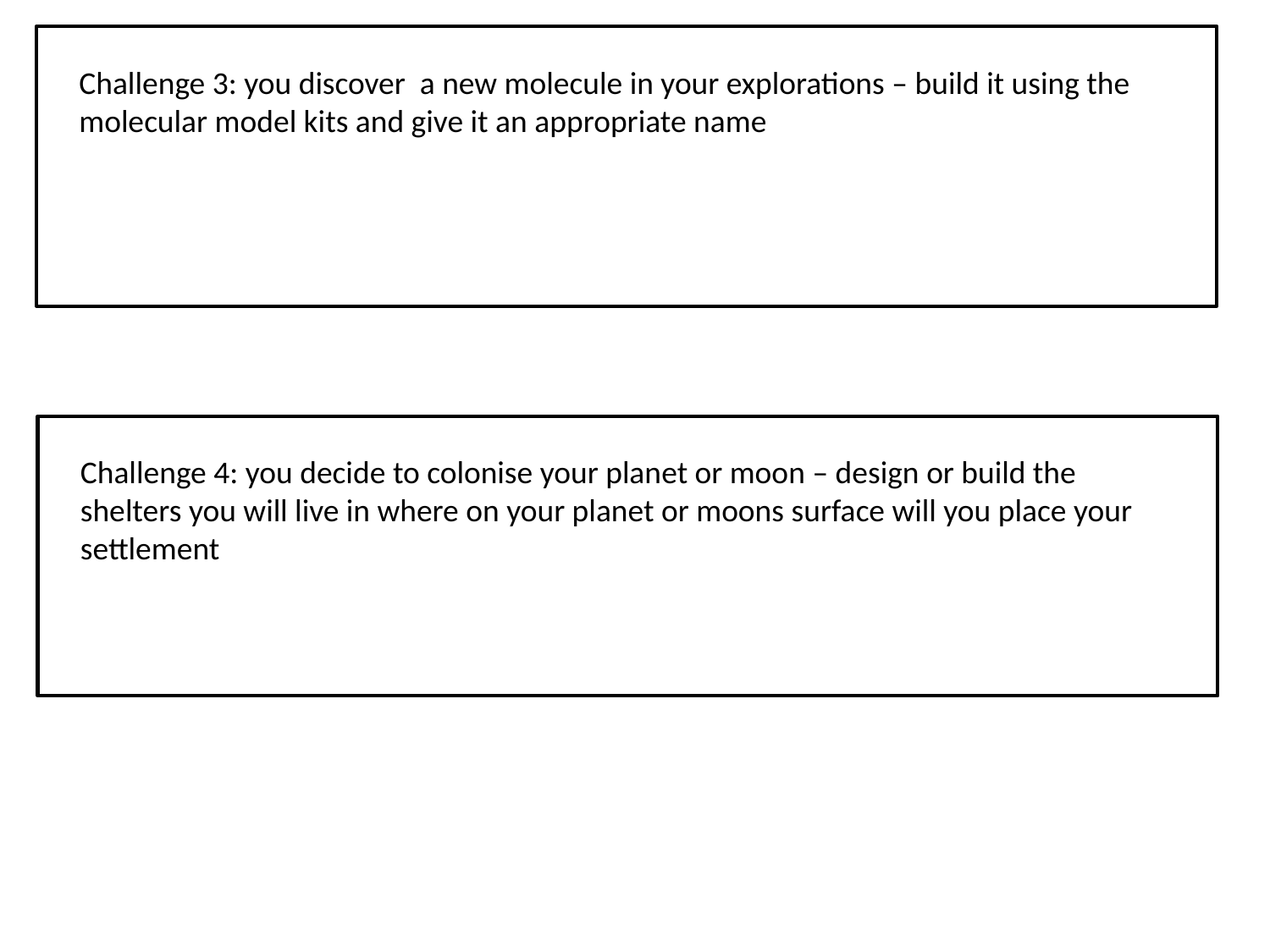

Challenge 3: you discover  a new molecule in your explorations – build it using the molecular model kits and give it an appropriate name

Challenge 4: you decide to colonise your planet or moon – design or build the shelters you will live in where on your planet or moons surface will you place your settlement